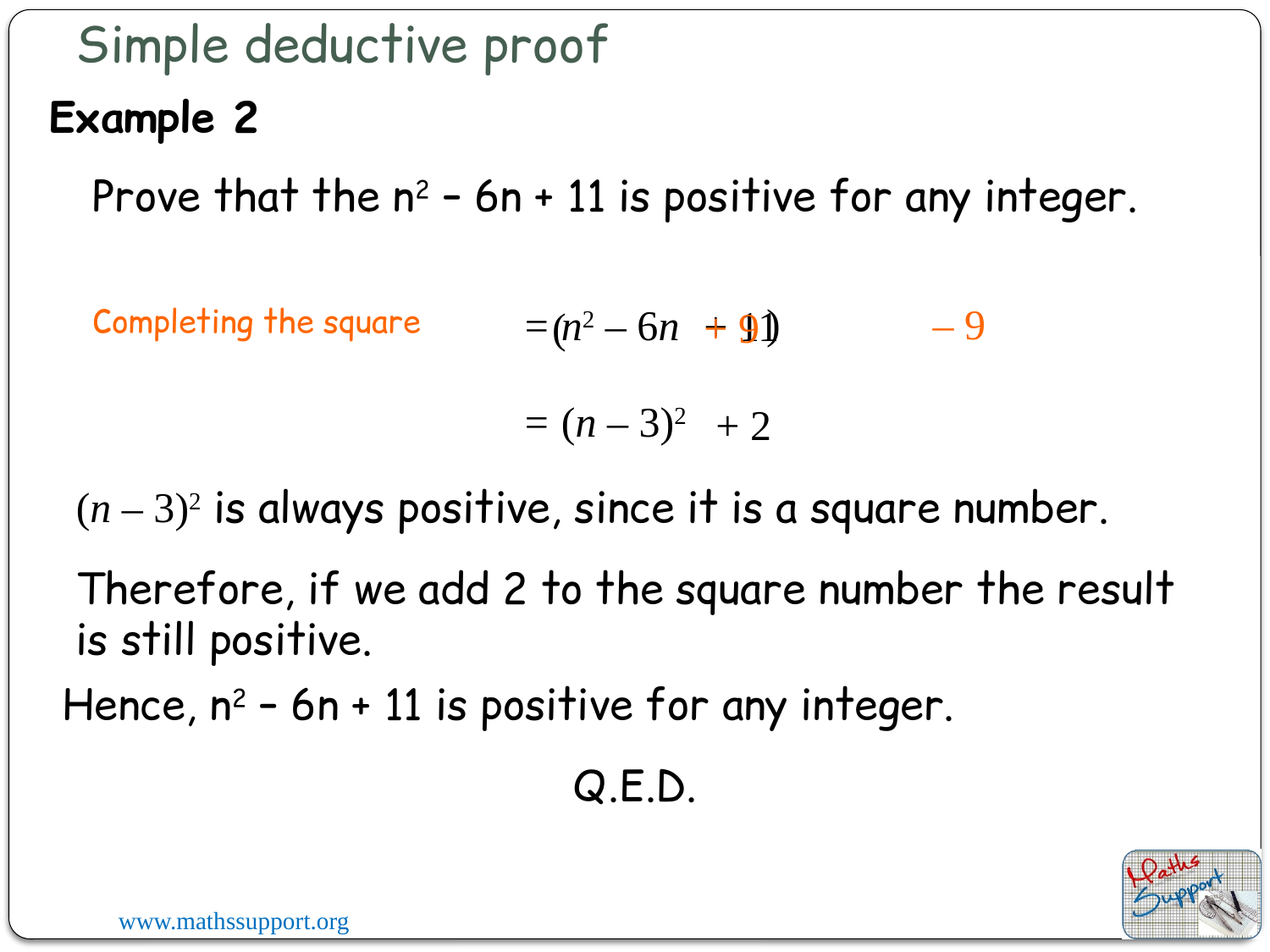

Simple deductive proof
Example 2
Prove that the n2 – 6n + 11 is positive for any integer.
)
– 9
= n2 – 6n
+ 11
(
+ 9
Completing the square
= (n – 3)2
+ 2
(n – 3)2  is always positive, since it is a square number.
Therefore, if we add 2 to the square number the result is still positive.
Hence, n2 – 6n + 11 is positive for any integer.
Q.E.D.